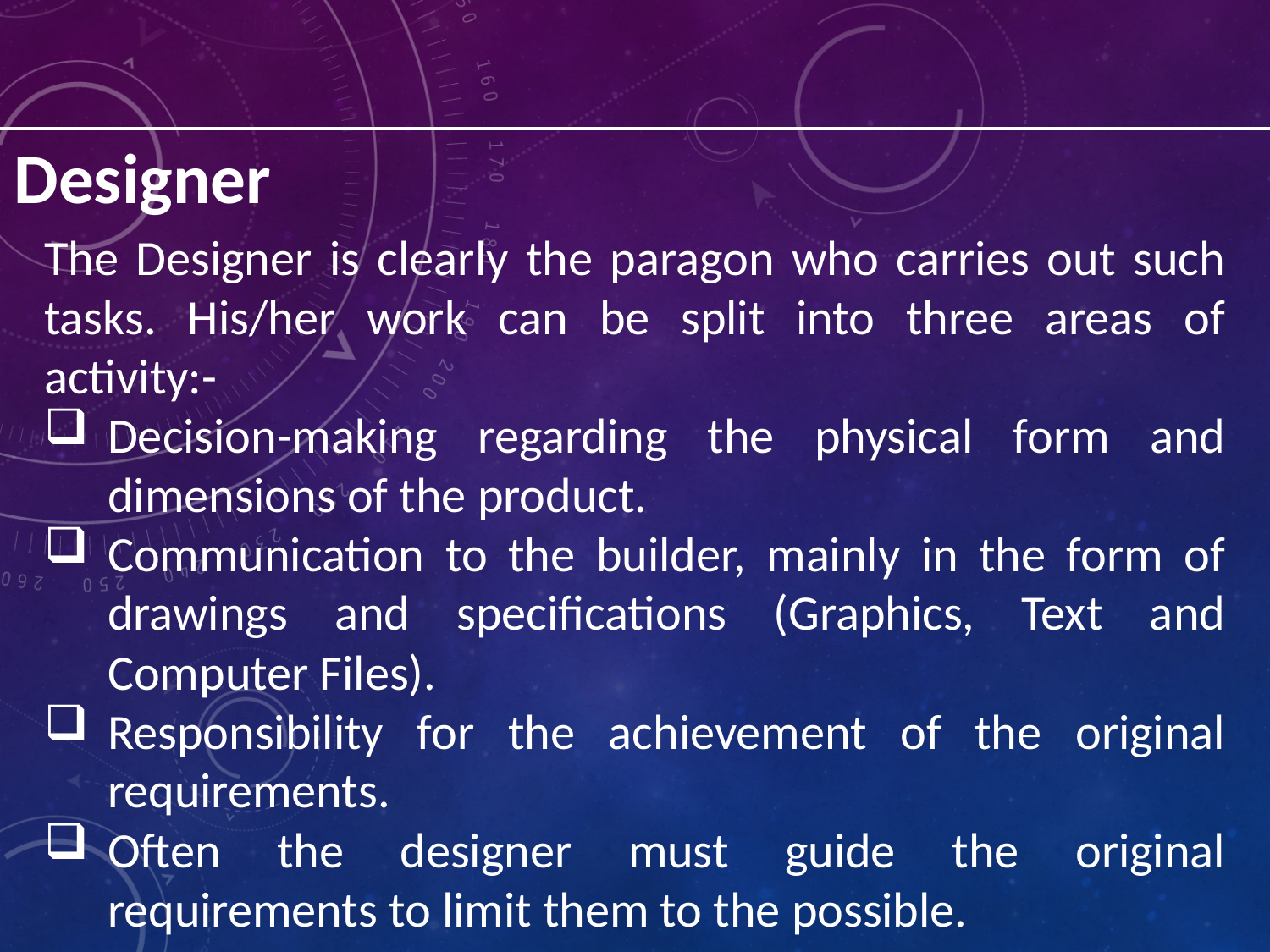

Designer
The Designer is clearly the paragon who carries out such tasks. His/her work can be split into three areas of activity:-
Decision-making regarding the physical form and dimensions of the product.
Communication to the builder, mainly in the form of drawings and specifications (Graphics, Text and Computer Files).
Responsibility for the achievement of the original requirements.
Often the designer must guide the original requirements to limit them to the possible.